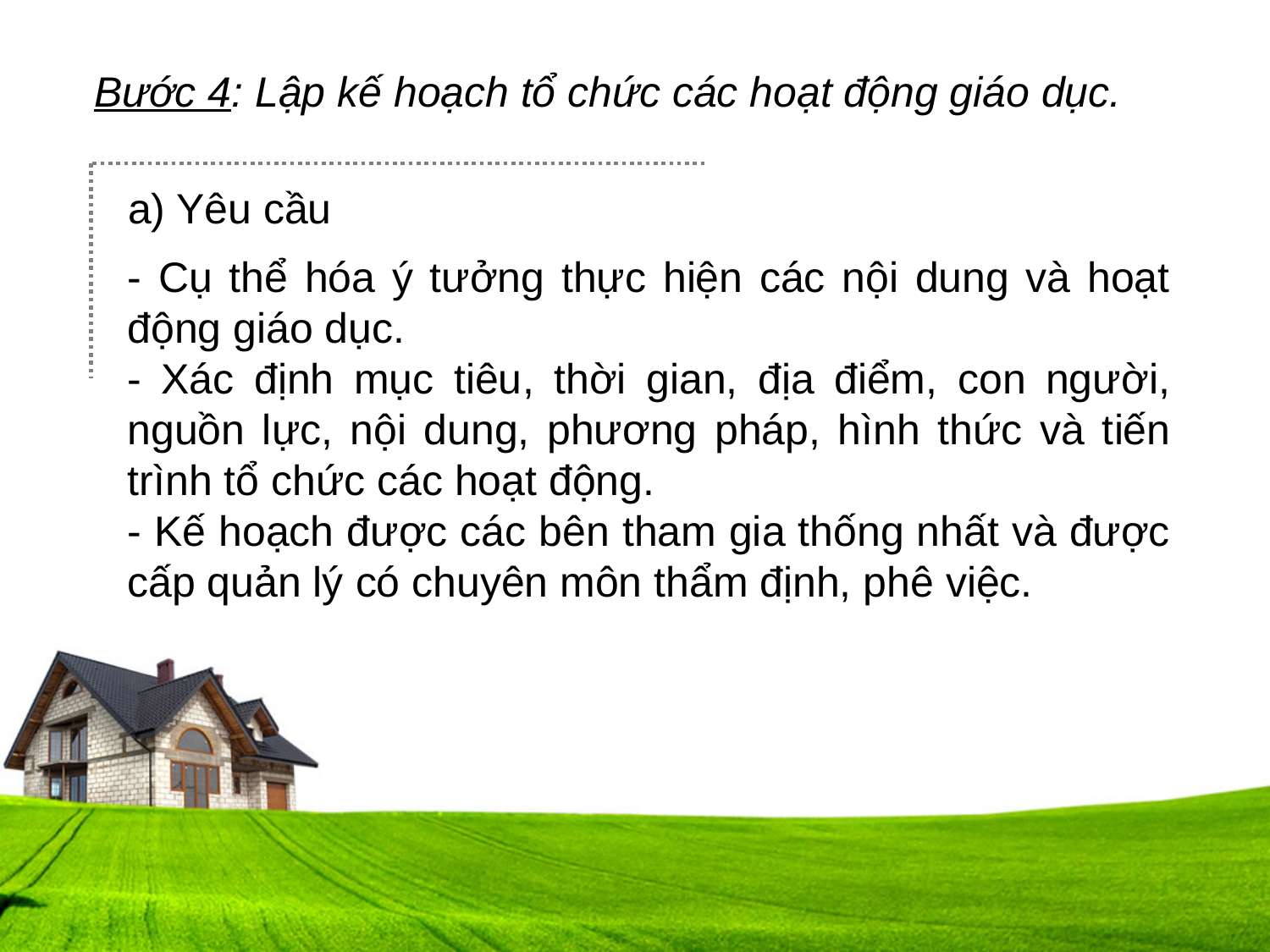

Bước 4: Lập kế hoạch tổ chức các hoạt động giáo dục.

a) Yêu cầu

- Cụ thể hóa ý tưởng thực hiện các nội dung và hoạt động giáo dục.
- Xác định mục tiêu, thời gian, địa điểm, con người, nguồn lực, nội dung, phương pháp, hình thức và tiến trình tổ chức các hoạt động.
- Kế hoạch được các bên tham gia thống nhất và được cấp quản lý có chuyên môn thẩm định, phê việc.